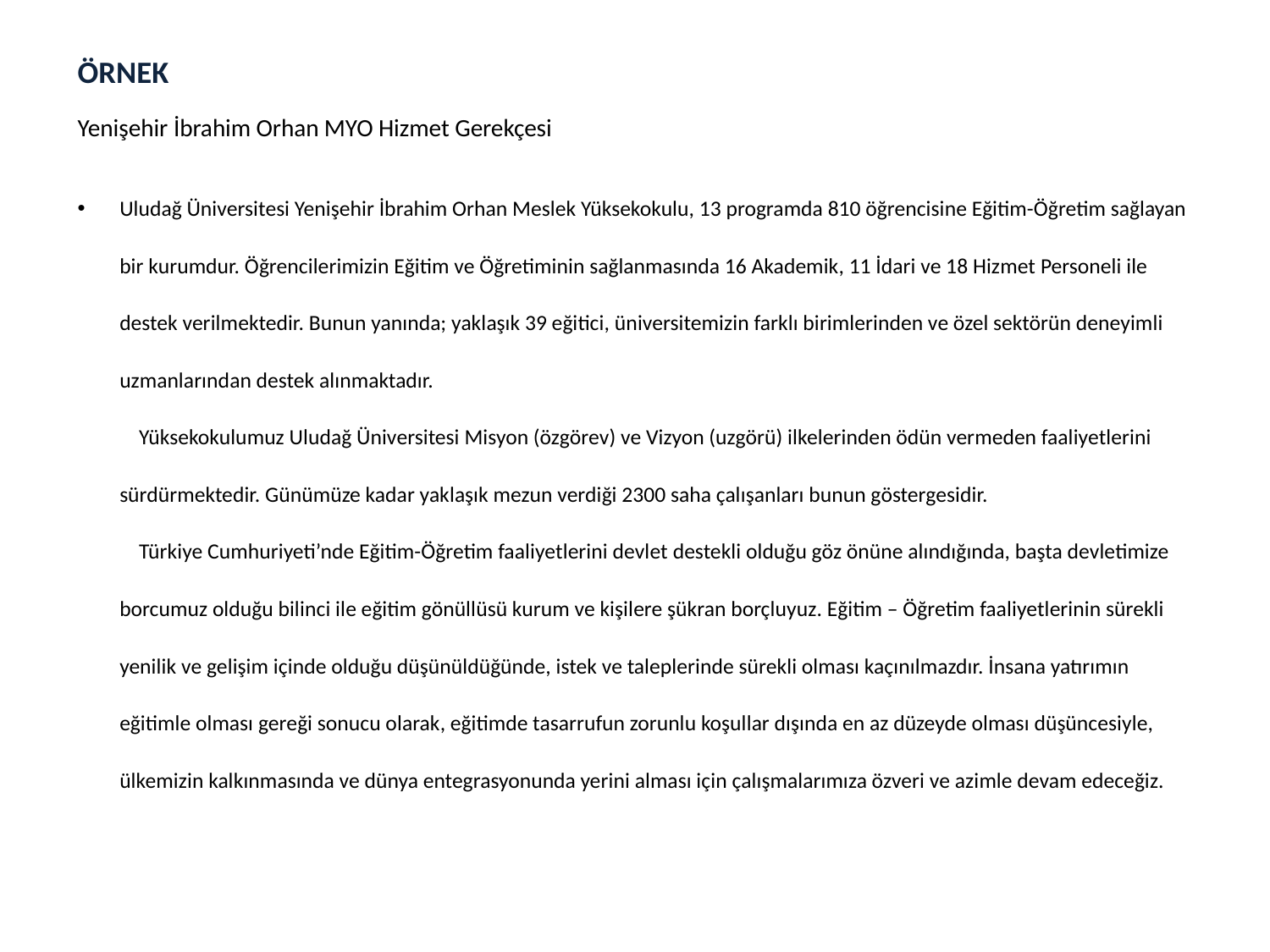

ÖRNEK

Yenişehir İbrahim Orhan MYO Hizmet Gerekçesi

Uludağ Üniversitesi Yenişehir İbrahim Orhan Meslek Yüksekokulu, 13 programda 810 öğrencisine Eğitim-Öğretim sağlayan bir kurumdur. Öğrencilerimizin Eğitim ve Öğretiminin sağlanmasında 16 Akademik, 11 İdari ve 18 Hizmet Personeli ile destek verilmektedir. Bunun yanında; yaklaşık 39 eğitici, üniversitemizin farklı birimlerinden ve özel sektörün deneyimli uzmanlarından destek alınmaktadır. 
    Yüksekokulumuz Uludağ Üniversitesi Misyon (özgörev) ve Vizyon (uzgörü) ilkelerinden ödün vermeden faaliyetlerini sürdürmektedir. Günümüze kadar yaklaşık mezun verdiği 2300 saha çalışanları bunun göstergesidir.
    Türkiye Cumhuriyeti’nde Eğitim-Öğretim faaliyetlerini devlet destekli olduğu göz önüne alındığında, başta devletimize borcumuz olduğu bilinci ile eğitim gönüllüsü kurum ve kişilere şükran borçluyuz. Eğitim – Öğretim faaliyetlerinin sürekli yenilik ve gelişim içinde olduğu düşünüldüğünde, istek ve taleplerinde sürekli olması kaçınılmazdır. İnsana yatırımın eğitimle olması gereği sonucu olarak, eğitimde tasarrufun zorunlu koşullar dışında en az düzeyde olması düşüncesiyle, ülkemizin kalkınmasında ve dünya entegrasyonunda yerini alması için çalışmalarımıza özveri ve azimle devam edeceğiz.